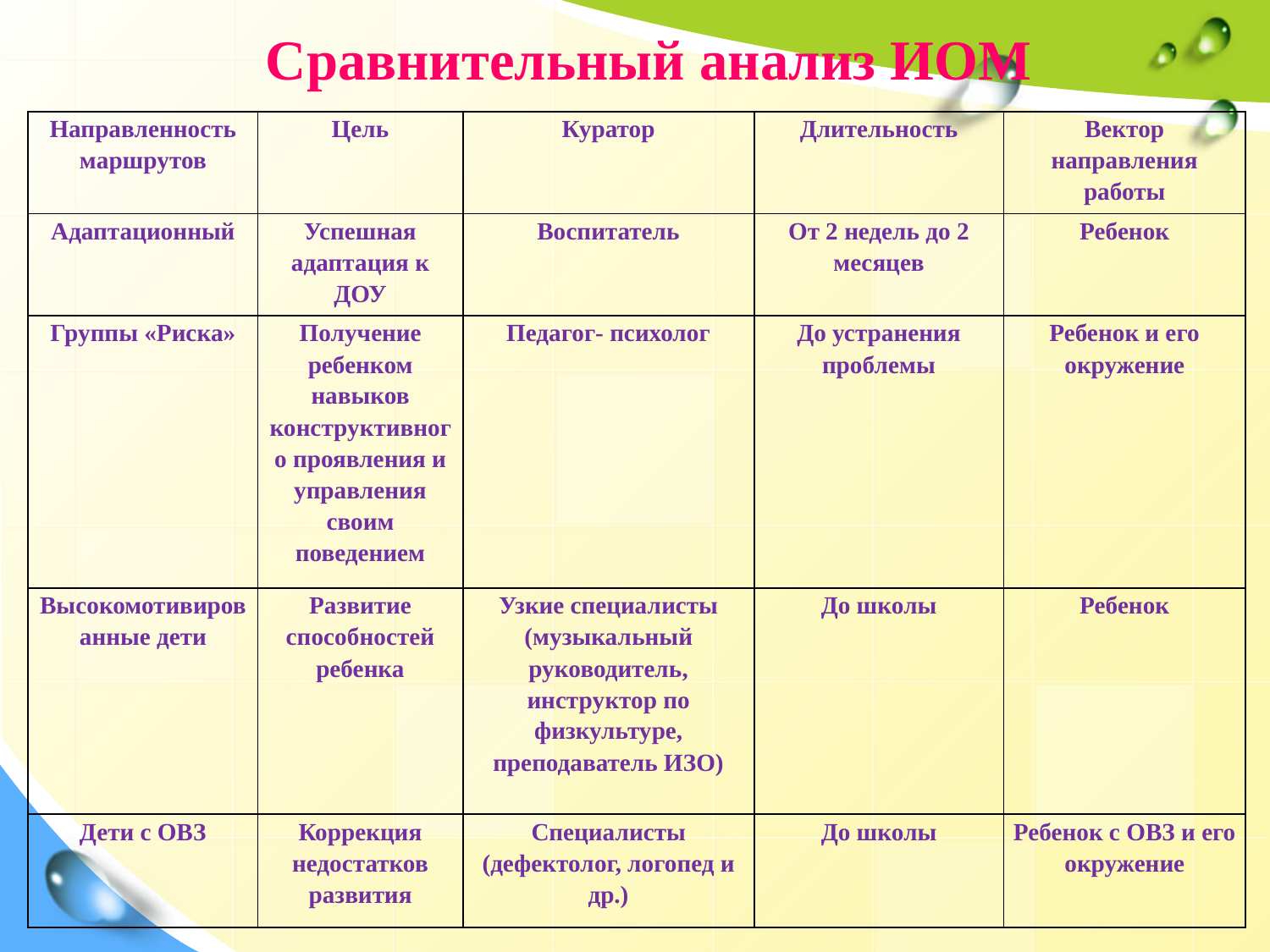

Сравнительный анализ ИОМ
| Направленность маршрутов | Цель | Куратор | Длительность | Вектор направления работы |
| --- | --- | --- | --- | --- |
| Адаптационный | Успешная адаптация к ДОУ | Воспитатель | От 2 недель до 2 месяцев | Ребенок |
| Группы «Риска» | Получение ребенком навыков конструктивного проявления и управления своим поведением | Педагог- психолог | До устранения проблемы | Ребенок и его окружение |
| Высокомотивированные дети | Развитие способностей ребенка | Узкие специалисты (музыкальный руководитель, инструктор по физкультуре, преподаватель ИЗО) | До школы | Ребенок |
| Дети с ОВЗ | Коррекция недостатков развития | Специалисты (дефектолог, логопед и др.) | До школы | Ребенок с ОВЗ и его окружение |